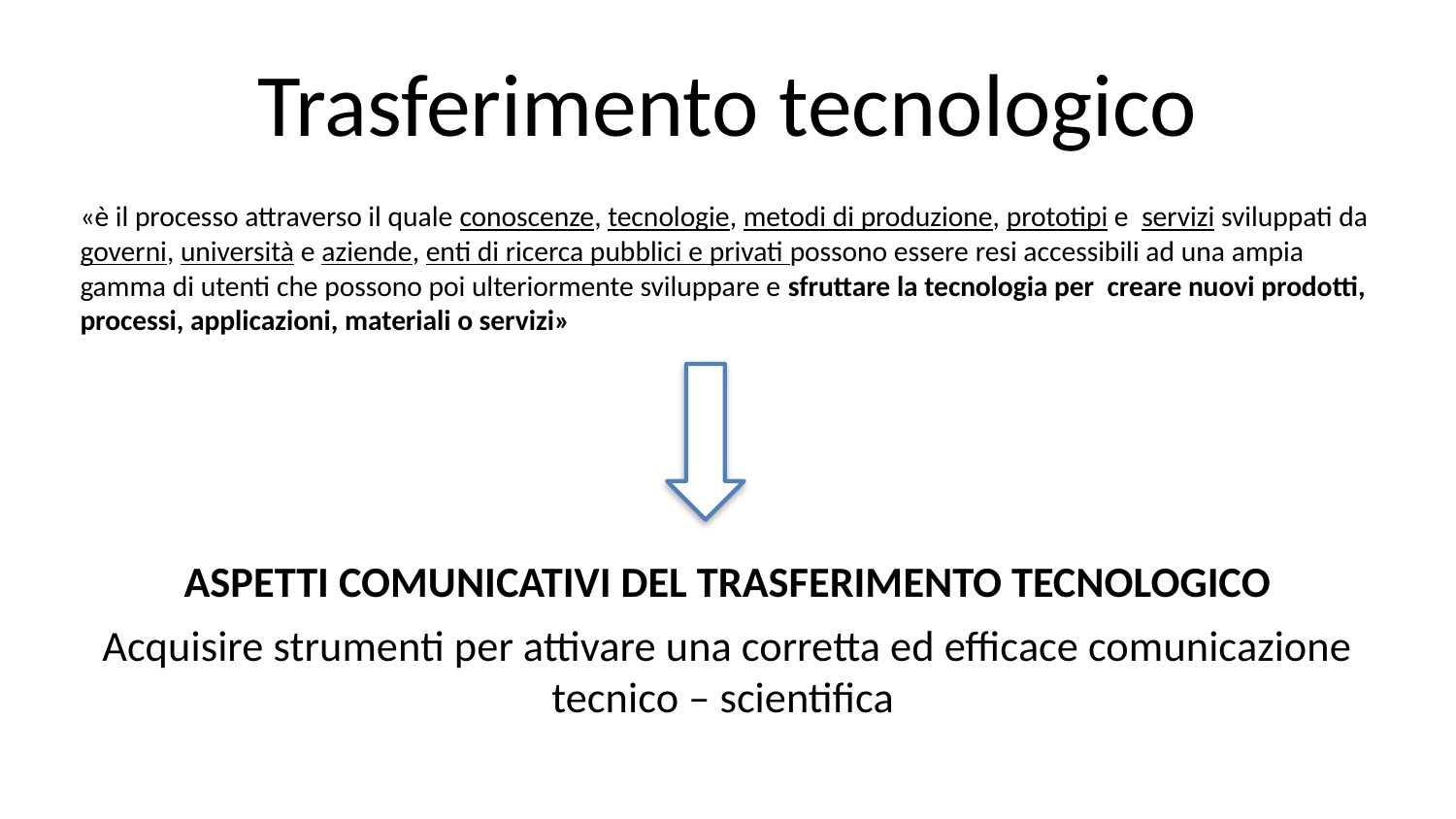

# Trasferimento tecnologico
«è il processo attraverso il quale conoscenze, tecnologie, metodi di produzione, prototipi e  servizi sviluppati da governi, università e aziende, enti di ricerca pubblici e privati possono essere resi accessibili ad una ampia gamma di utenti che possono poi ulteriormente sviluppare e sfruttare la tecnologia per  creare nuovi prodotti, processi, applicazioni, materiali o servizi»

ASPETTI COMUNICATIVI DEL TRASFERIMENTO TECNOLOGICO
Acquisire strumenti per attivare una corretta ed efficace comunicazione tecnico – scientifica